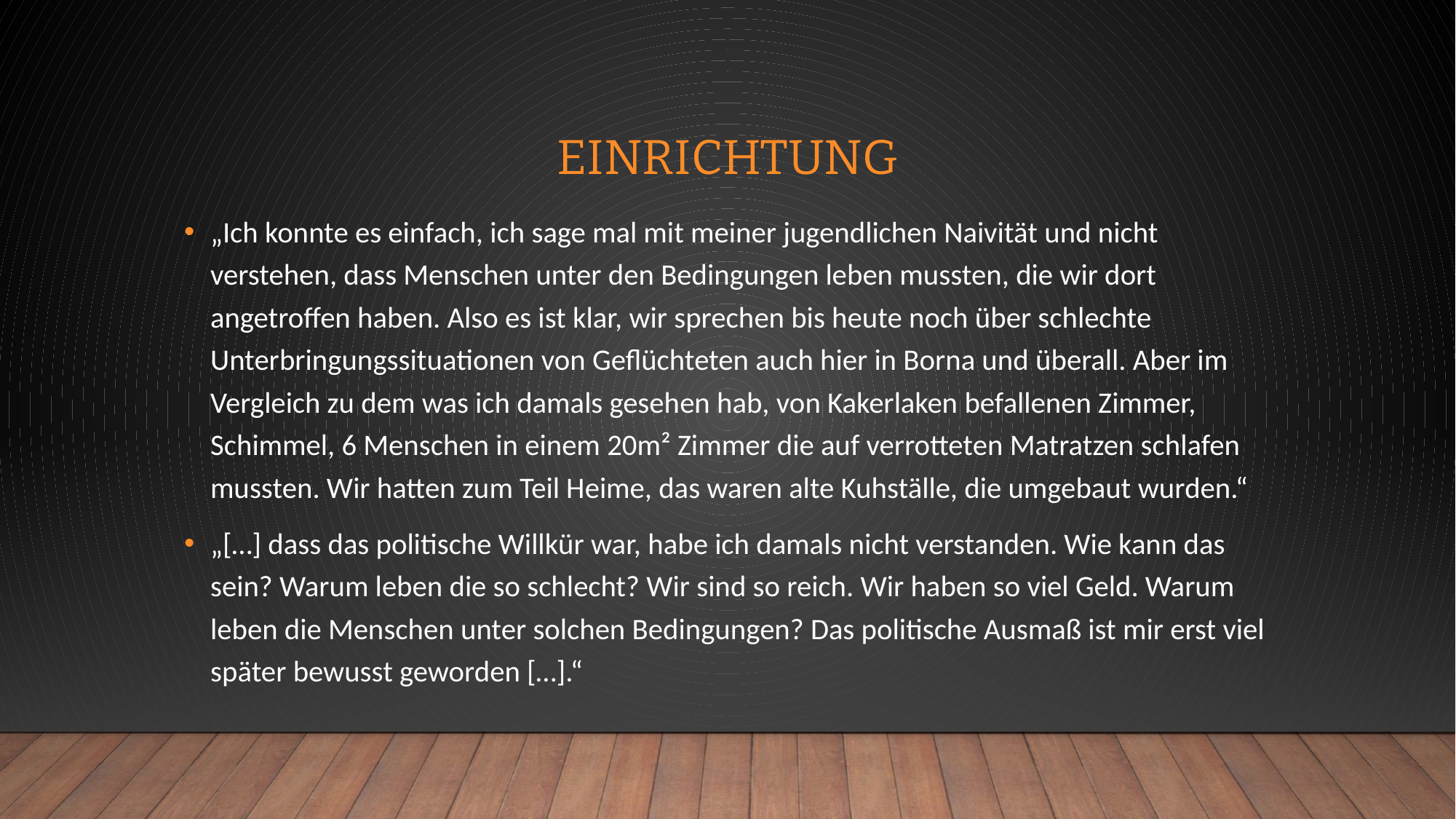

# Einrichtung
„Ich konnte es einfach, ich sage mal mit meiner jugendlichen Naivität und nicht verstehen, dass Menschen unter den Bedingungen leben mussten, die wir dort angetroffen haben. Also es ist klar, wir sprechen bis heute noch über schlechte Unterbringungssituationen von Geflüchteten auch hier in Borna und überall. Aber im Vergleich zu dem was ich damals gesehen hab, von Kakerlaken befallenen Zimmer, Schimmel, 6 Menschen in einem 20m² Zimmer die auf verrotteten Matratzen schlafen mussten. Wir hatten zum Teil Heime, das waren alte Kuhställe, die umgebaut wurden.“
„[…] dass das politische Willkür war, habe ich damals nicht verstanden. Wie kann das sein? Warum leben die so schlecht? Wir sind so reich. Wir haben so viel Geld. Warum leben die Menschen unter solchen Bedingungen? Das politische Ausmaß ist mir erst viel später bewusst geworden […].“